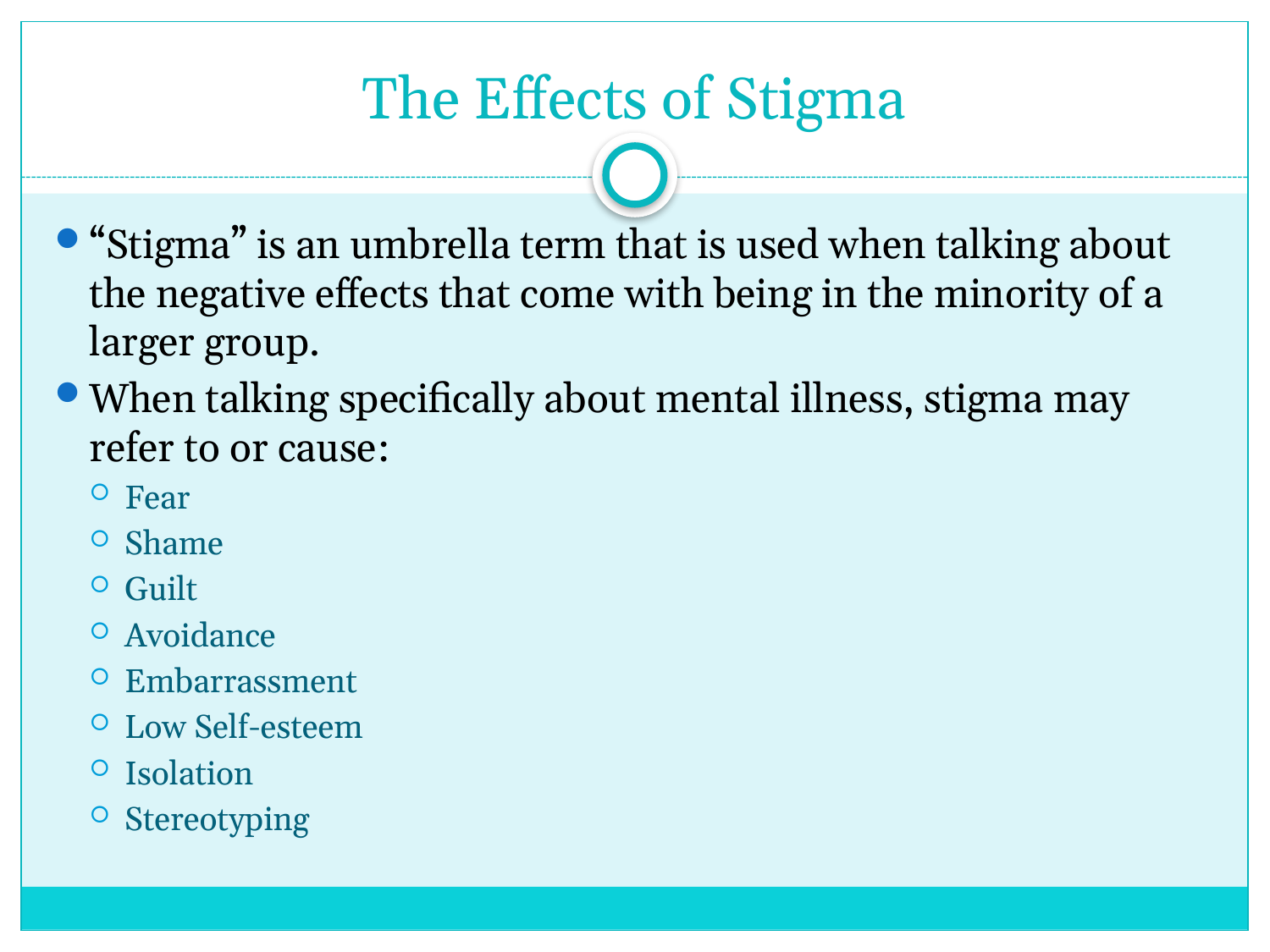

# The Effects of Stigma
“Stigma” is an umbrella term that is used when talking about the negative effects that come with being in the minority of a larger group.
When talking specifically about mental illness, stigma may refer to or cause:
Fear
Shame
Guilt
Avoidance
Embarrassment
Low Self-esteem
Isolation
Stereotyping